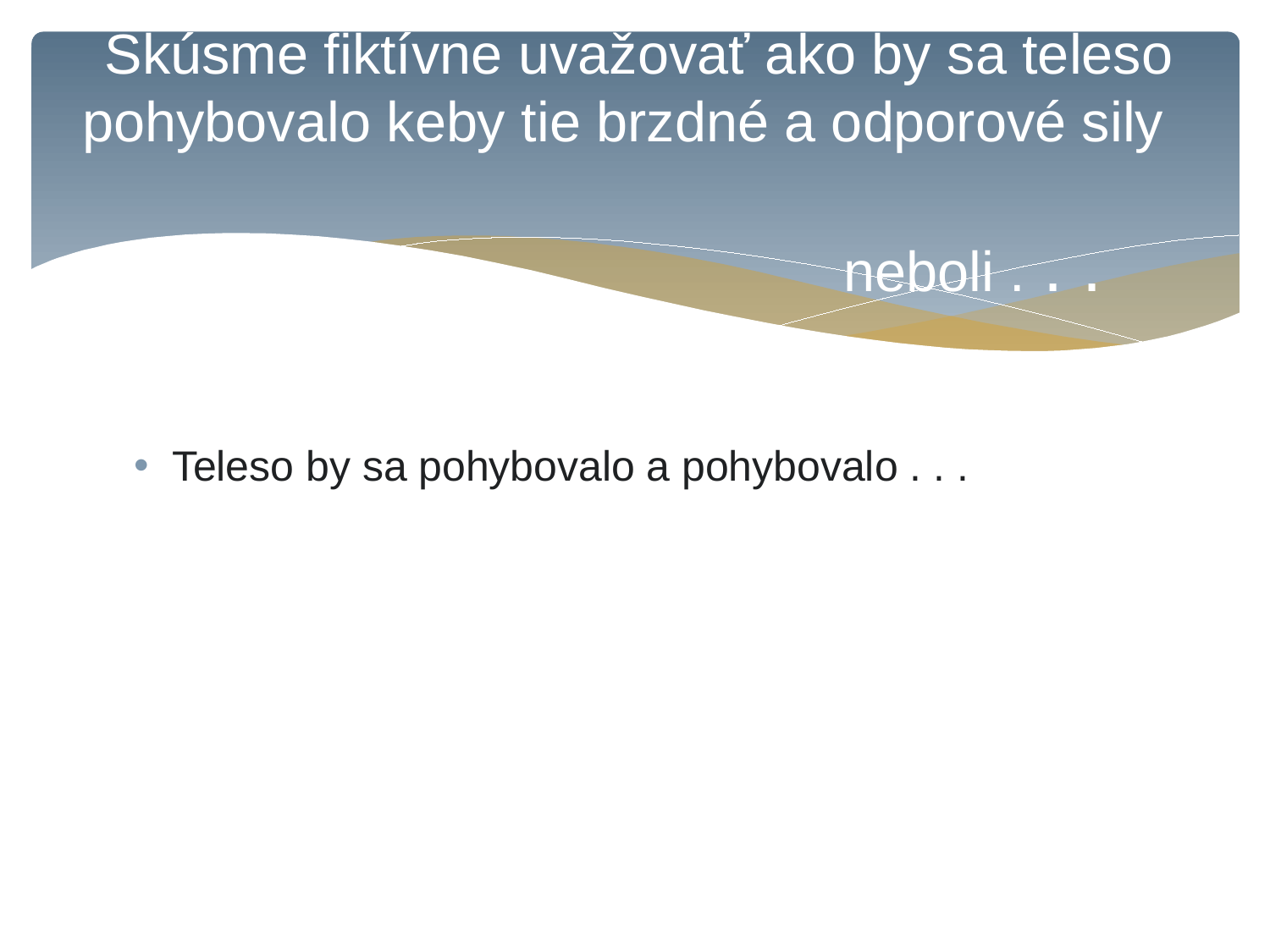

# Skúsme fiktívne uvažovať ako by sa teleso pohybovalo keby tie brzdné a odporové sily neboli . . .

Teleso by sa pohybovalo a pohybovalo . . .